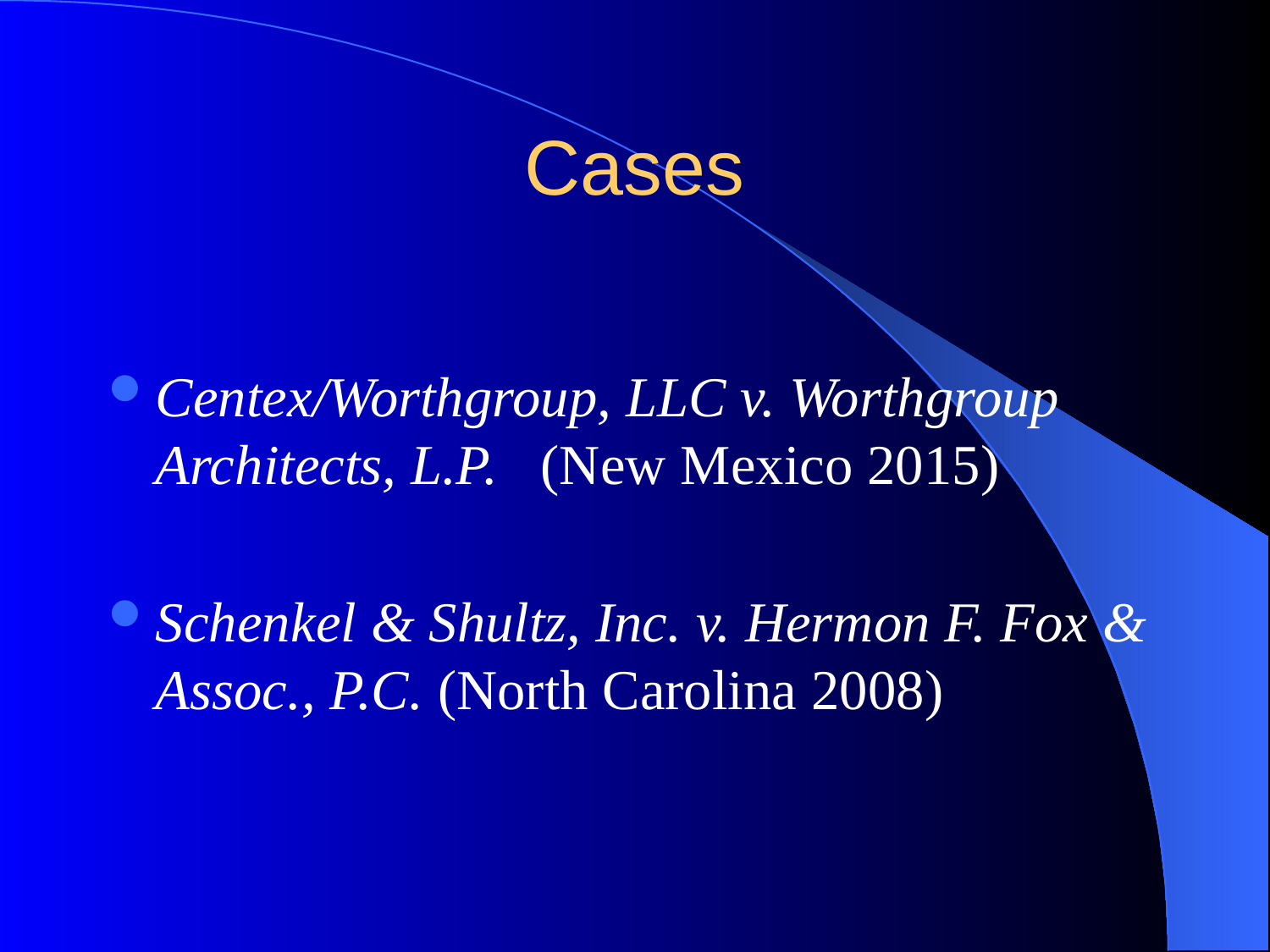

# Cases

Centex/Worthgroup, LLC v. Worthgroup Architects, L.P.   (New Mexico 2015)

Schenkel & Shultz, Inc. v. Hermon F. Fox & Assoc., P.C. (North Carolina 2008)